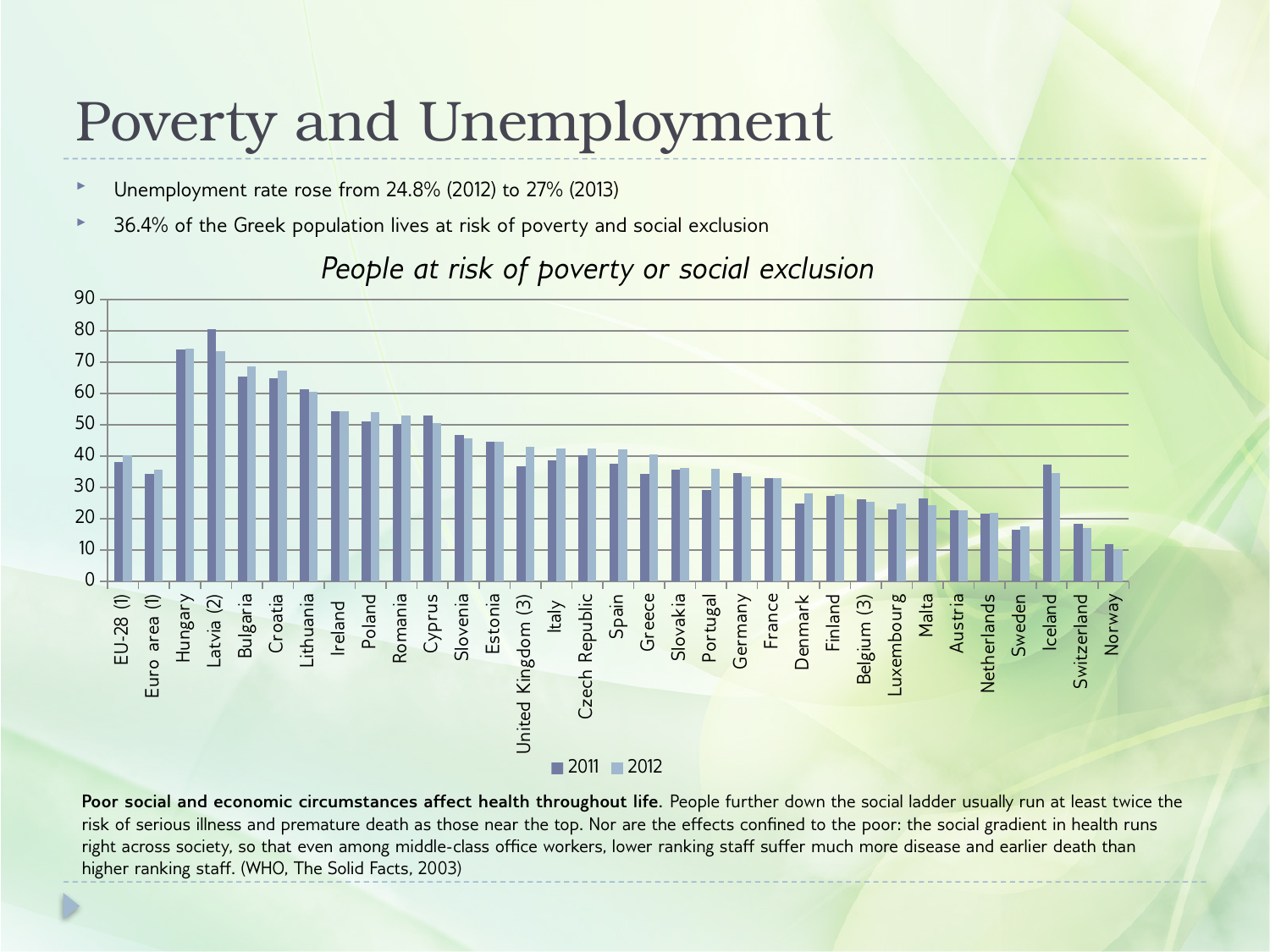

# Poverty and Unemployment
Unemployment rate rose from 24.8% (2012) to 27% (2013)
36.4% of the Greek population lives at risk of poverty and social exclusion
People at risk of poverty or social exclusion

### Chart

| Category | 2011 | 2012 |
|---|---|---|
| EU-28 (1) | 38.1 | 40.2 |
| Euro area (1) | 34.4 | 35.6 |
| Hungary | 74.0 | 74.3 |
| Latvia (2) | 80.4 | 73.5 |
| Bulgaria | 65.3 | 68.6 |
| Croatia | 64.8 | 67.3 |
| Lithuania | 61.3 | 60.4 |
| Ireland  | 54.4 | 54.4 |
| Poland | 51.2 | 54.1 |
| Romania | 50.3 | 53.1 |
| Cyprus | 52.9 | 50.5 |
| Slovenia | 46.7 | 45.7 |
| Estonia | 44.7 | 44.7 |
| United Kingdom (3) | 36.7 | 43.0 |
| Italy  | 38.6 | 42.5 |
| Czech Republic | 40.4 | 42.4 |
| Spain | 37.6 | 42.1 |
| Greece | 34.4 | 40.5 |
| Slovakia | 35.800000000000004 | 36.1 |
| Portugal | 29.1 | 35.9 |
| Germany | 34.5 | 33.4 |
| France | 33.0 | 33.0 |
| Denmark | 24.9 | 28.2 |
| Finland | 27.4 | 27.9 |
| Belgium (3) | 26.1 | 25.4 |
| Luxembourg | 23.0 | 24.8 |
| Malta | 26.4 | 24.3 |
| Austria | 22.8 | 22.8 |
| Netherlands | 21.7 | 22.0 |
| Sweden | 16.6 | 17.6 |
| Iceland | 37.4 | 34.6 |
| Switzerland | 18.5 | 17.1 |
| Norway | 11.8 | 10.200000000000001 |
Poor social and economic circumstances affect health throughout life. People further down the social ladder usually run at least twice the risk of serious illness and premature death as those near the top. Nor are the effects confined to the poor: the social gradient in health runs right across society, so that even among middle-class office workers, lower ranking staff suffer much more disease and earlier death than higher ranking staff. (WHO, The Solid Facts, 2003)